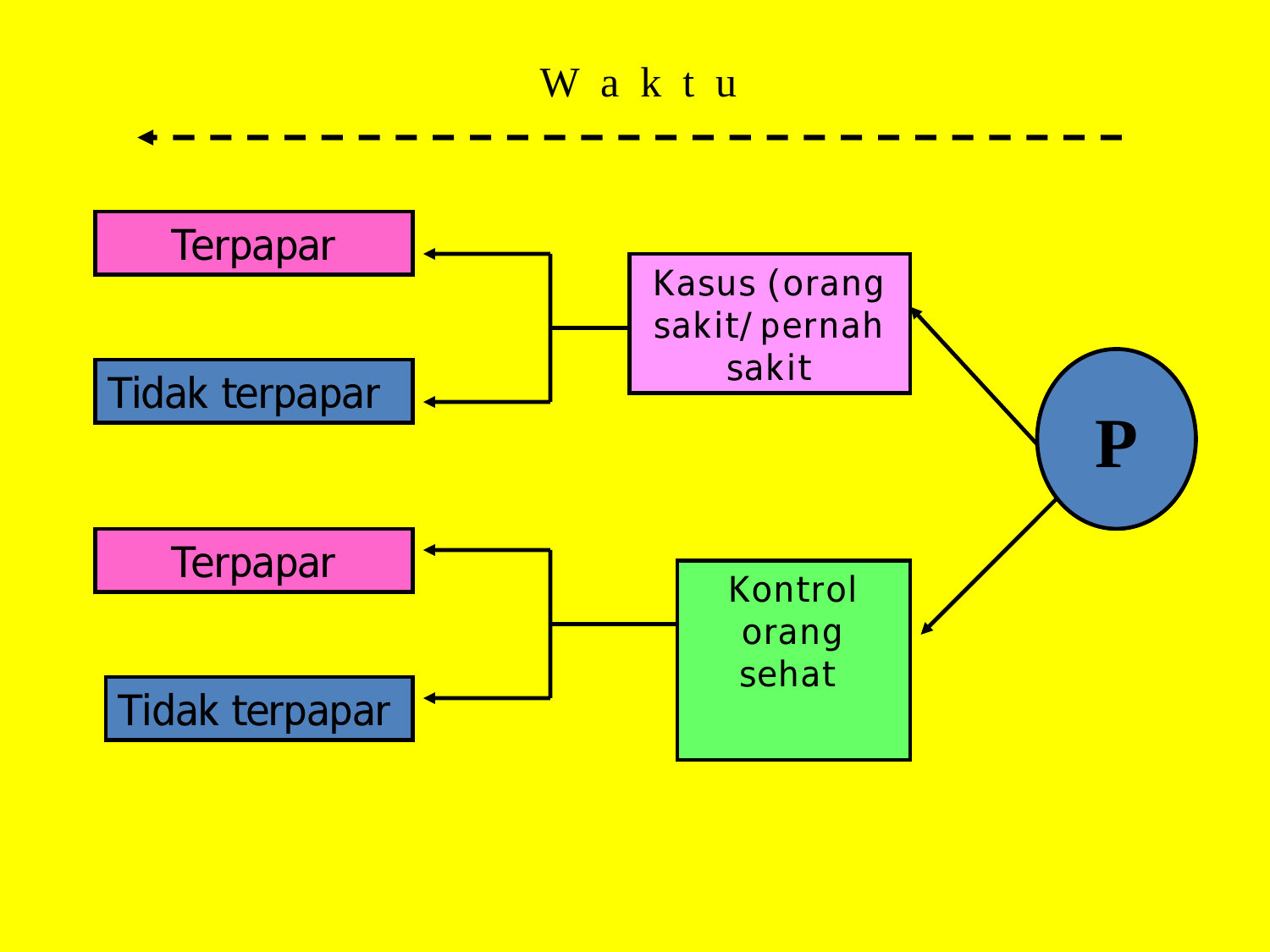

W  a  k  t  u

Terpapar

Kasus (orang sakit/pernah sakit

P
Tidak terpapar

Terpapar

Kontrol orang sehat

Tidak terpapar